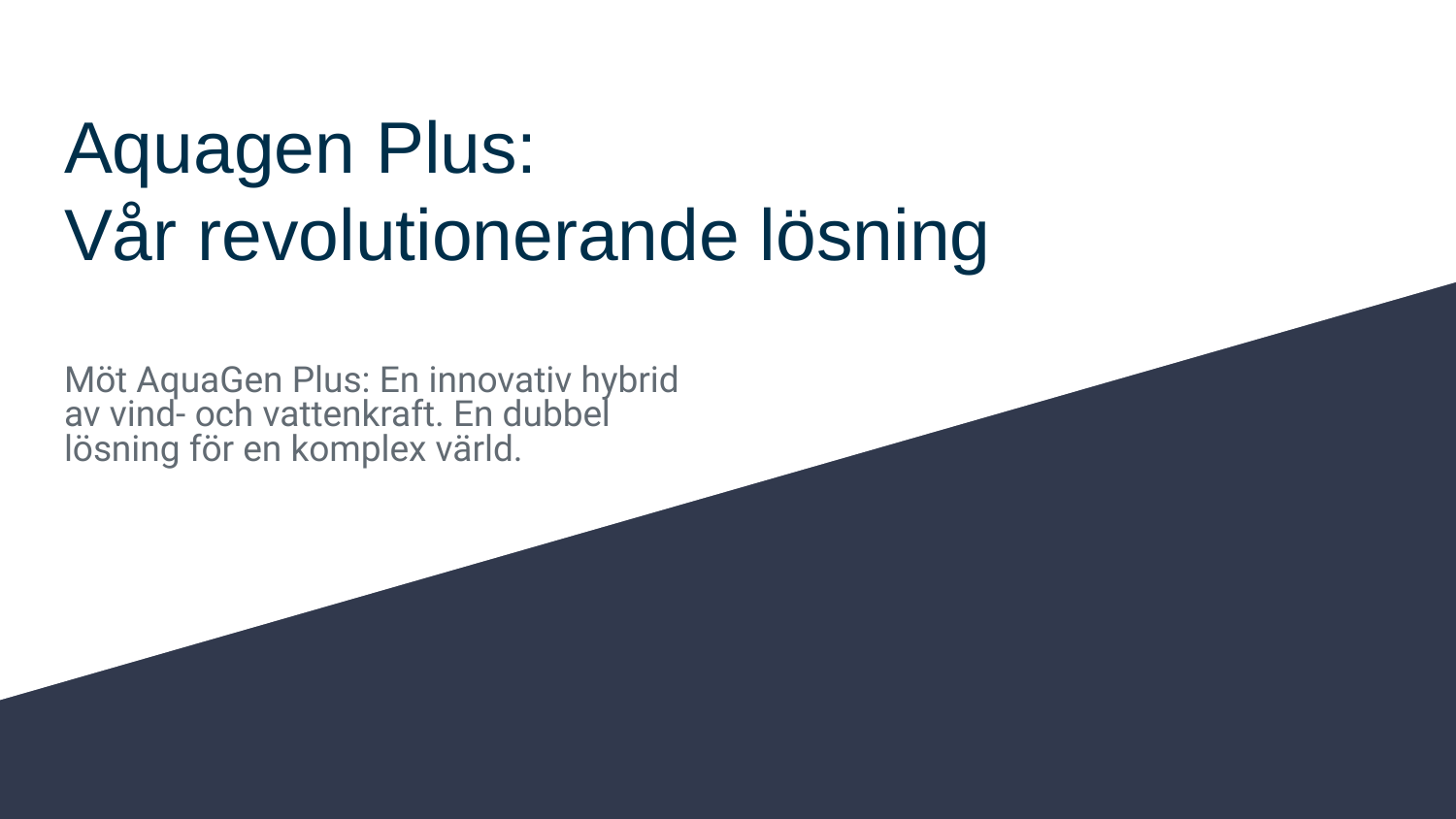

# Aquagen Plus:
Vår revolutionerande lösning
Möt AquaGen Plus: En innovativ hybrid av vind- och vattenkraft. En dubbel lösning för en komplex värld.